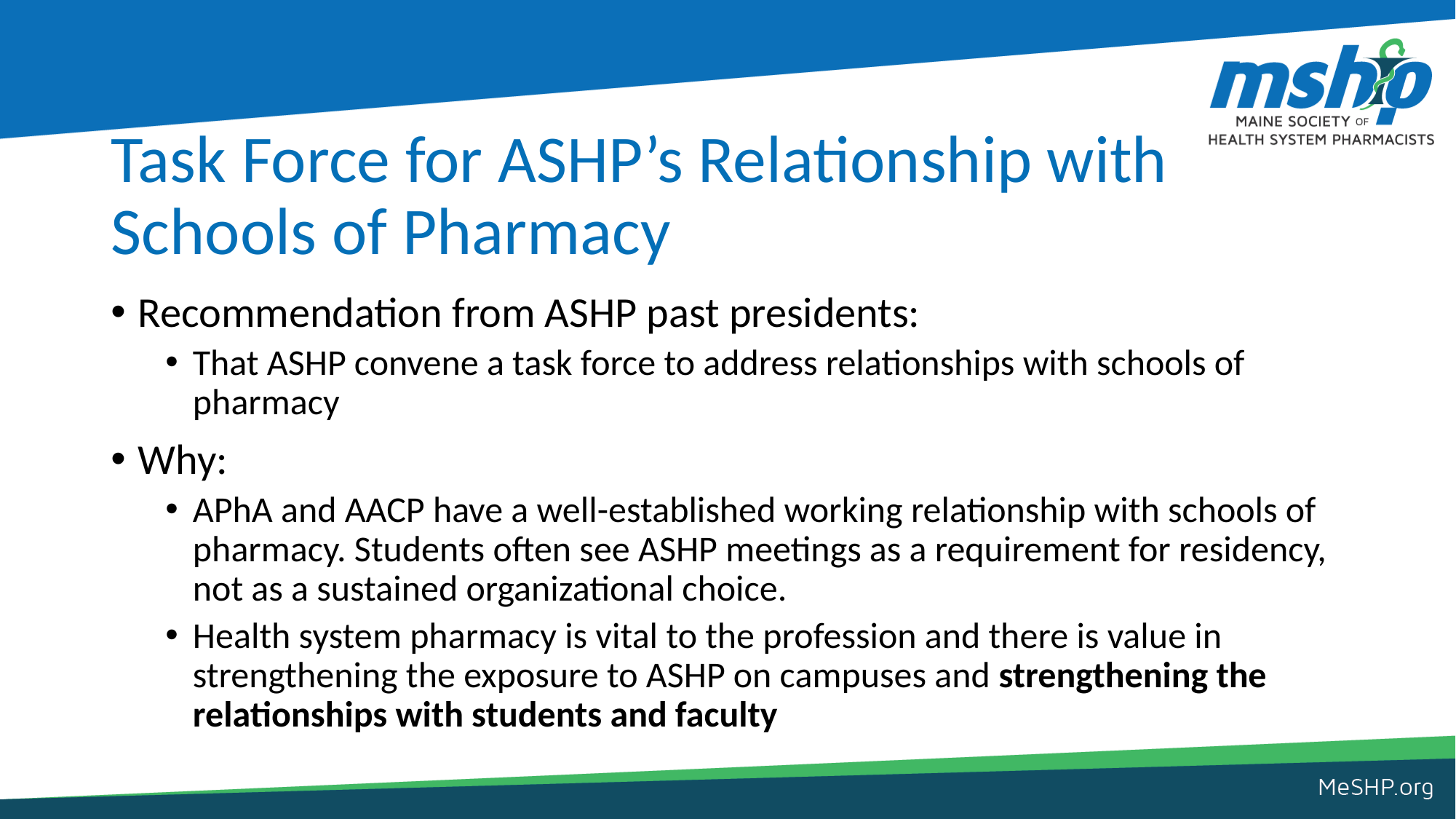

# Task Force for ASHP’s Relationship with Schools of Pharmacy
Recommendation from ASHP past presidents:
That ASHP convene a task force to address relationships with schools of pharmacy
Why:
APhA and AACP have a well-established working relationship with schools of pharmacy. Students often see ASHP meetings as a requirement for residency, not as a sustained organizational choice.
Health system pharmacy is vital to the profession and there is value in strengthening the exposure to ASHP on campuses and strengthening the relationships with students and faculty